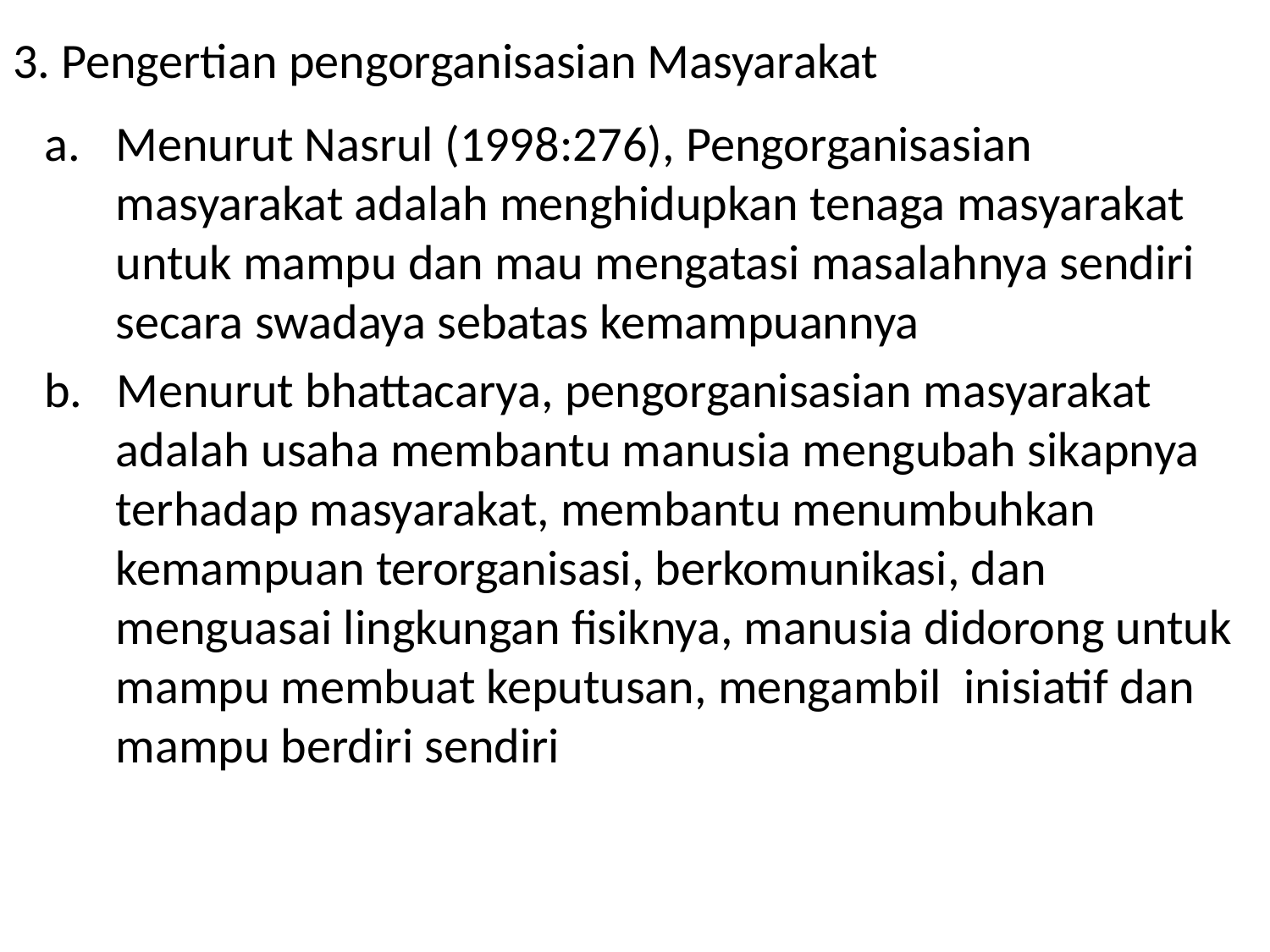

# 3. Pengertian pengorganisasian Masyarakat
Menurut Nasrul (1998:276), Pengorganisasian masyarakat adalah menghidupkan tenaga masyarakat untuk mampu dan mau mengatasi masalahnya sendiri secara swadaya sebatas kemampuannya
b.   Menurut bhattacarya, pengorganisasian masyarakat adalah usaha membantu manusia mengubah sikapnya terhadap masyarakat, membantu menumbuhkan kemampuan terorganisasi, berkomunikasi, dan menguasai lingkungan fisiknya, manusia didorong untuk mampu membuat keputusan, mengambil  inisiatif dan mampu berdiri sendiri